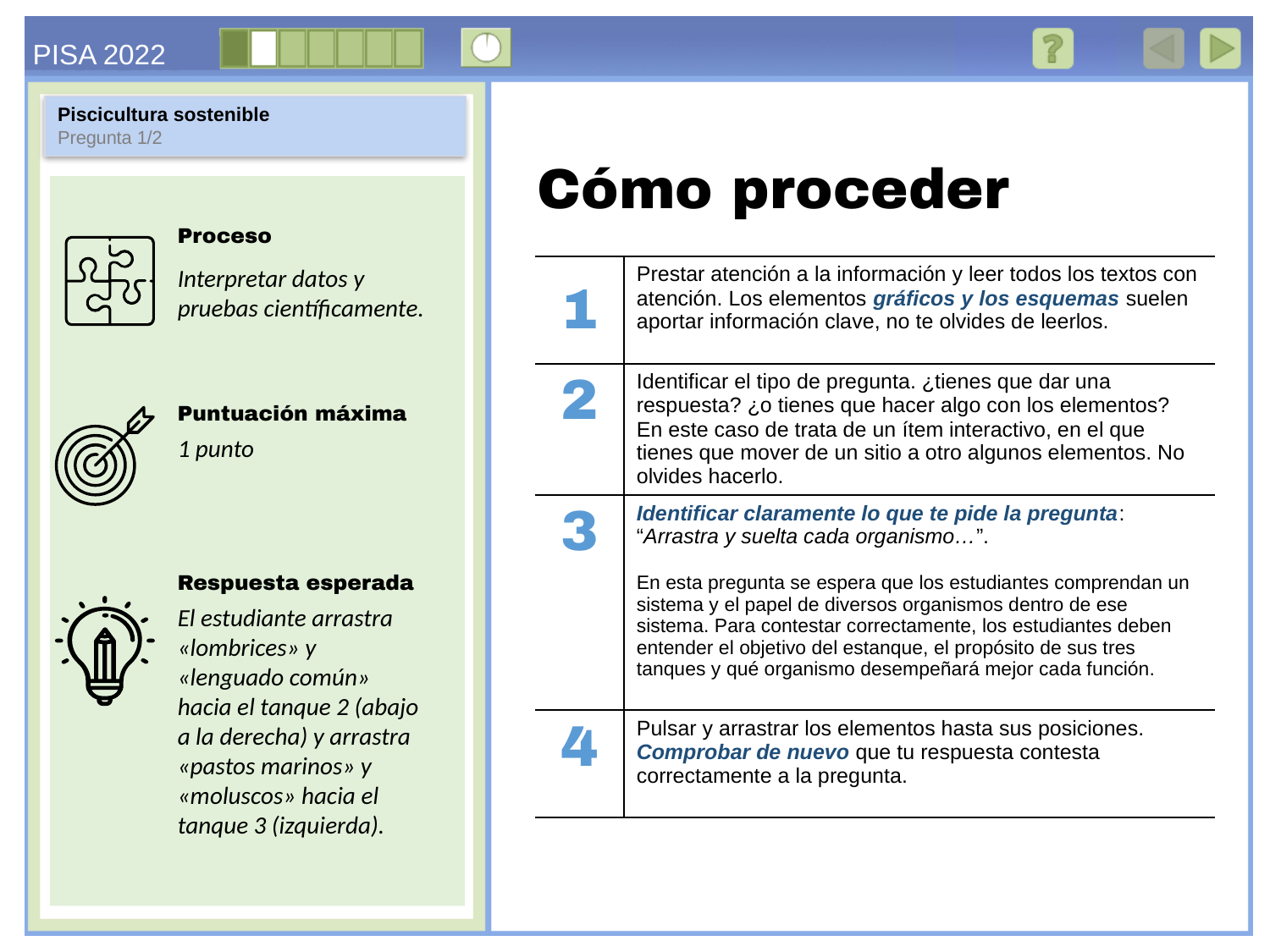

Piscicultura sostenible
Pregunta 1/2
Interpretar datos y pruebas científicamente.

| 1 | Prestar atención a la información y leer todos los textos con atención. Los elementos gráficos y los esquemas suelen aportar información clave, no te olvides de leerlos. |
| --- | --- |
| 2 | Identificar el tipo de pregunta. ¿tienes que dar una respuesta? ¿o tienes que hacer algo con los elementos? En este caso de trata de un ítem interactivo, en el que tienes que mover de un sitio a otro algunos elementos. No olvides hacerlo. |
| 3 | Identificar claramente lo que te pide la pregunta: “Arrastra y suelta cada organismo…”. En esta pregunta se espera que los estudiantes comprendan un sistema y el papel de diversos organismos dentro de ese sistema. Para contestar correctamente, los estudiantes deben entender el objetivo del estanque, el propósito de sus tres tanques y qué organismo desempeñará mejor cada función. |
| 4 | Pulsar y arrastrar los elementos hasta sus posiciones. Comprobar de nuevo que tu respuesta contesta correctamente a la pregunta. |
1 punto
El estudiante arrastra «lombrices» y «lenguado común» hacia el tanque 2 (abajo a la derecha) y arrastra «pastos marinos» y «moluscos» hacia el tanque 3 (izquierda).